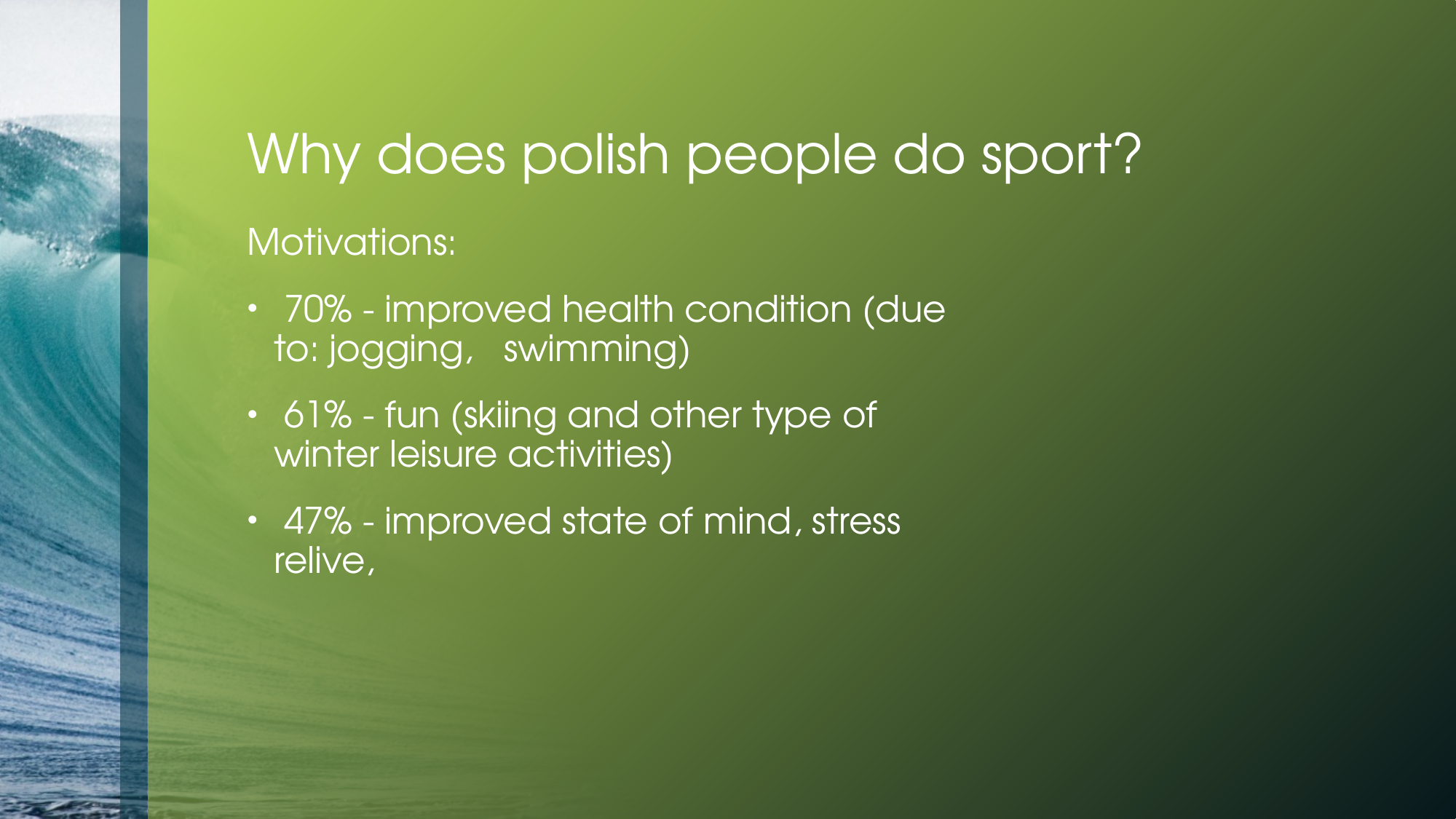

# Why does polish people do sport?
Motivations:
 70% - improved health condition (due to: jogging,   swimming)
 61% - fun (skiing and other type of winter leisure activities)
 47% - improved state of mind, stress relive,